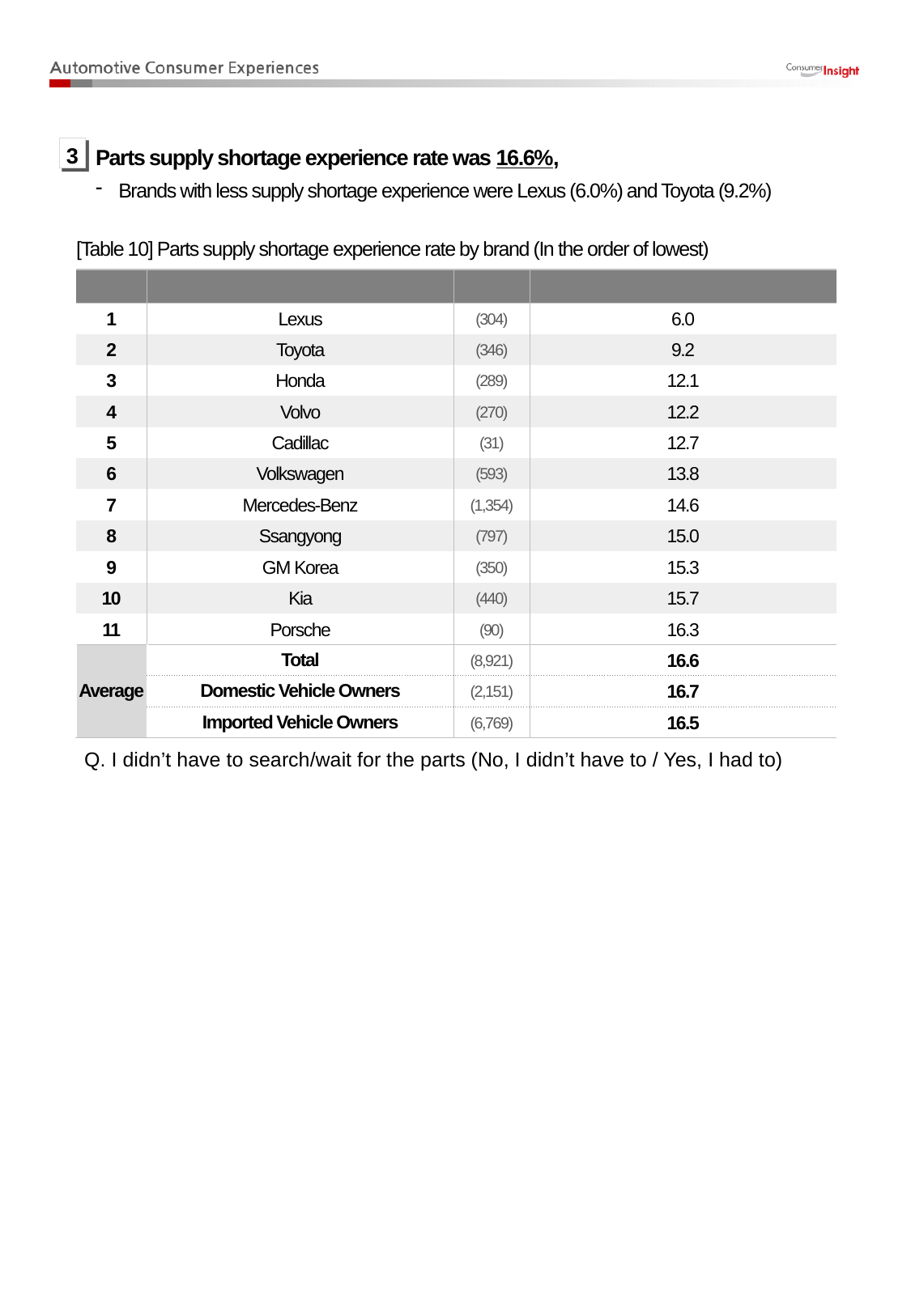

Parts supply shortage experience rate was 16.6%,
Brands with less supply shortage experience were Lexus (6.0%) and Toyota (9.2%)
3
[Table 10] Parts supply shortage experience rate by brand (In the order of lowest)
| Rank | Brand | (N) | Parts shortage experience rate(%) |
| --- | --- | --- | --- |
| 1 | Lexus | (304) | 6.0 |
| 2 | Toyota | (346) | 9.2 |
| 3 | Honda | (289) | 12.1 |
| 4 | Volvo | (270) | 12.2 |
| 5 | Cadillac | (31) | 12.7 |
| 6 | Volkswagen | (593) | 13.8 |
| 7 | Mercedes-Benz | (1,354) | 14.6 |
| 8 | Ssangyong | (797) | 15.0 |
| 9 | GM Korea | (350) | 15.3 |
| 10 | Kia | (440) | 15.7 |
| 11 | Porsche | (90) | 16.3 |
| Average | Total | (8,921) | 16.6 |
|  | Domestic Vehicle Owners | (2,151) | 16.7 |
|  | Imported Vehicle Owners | (6,769) | 16.5 |
Q. I didn’t have to search/wait for the parts (No, I didn’t have to / Yes, I had to)